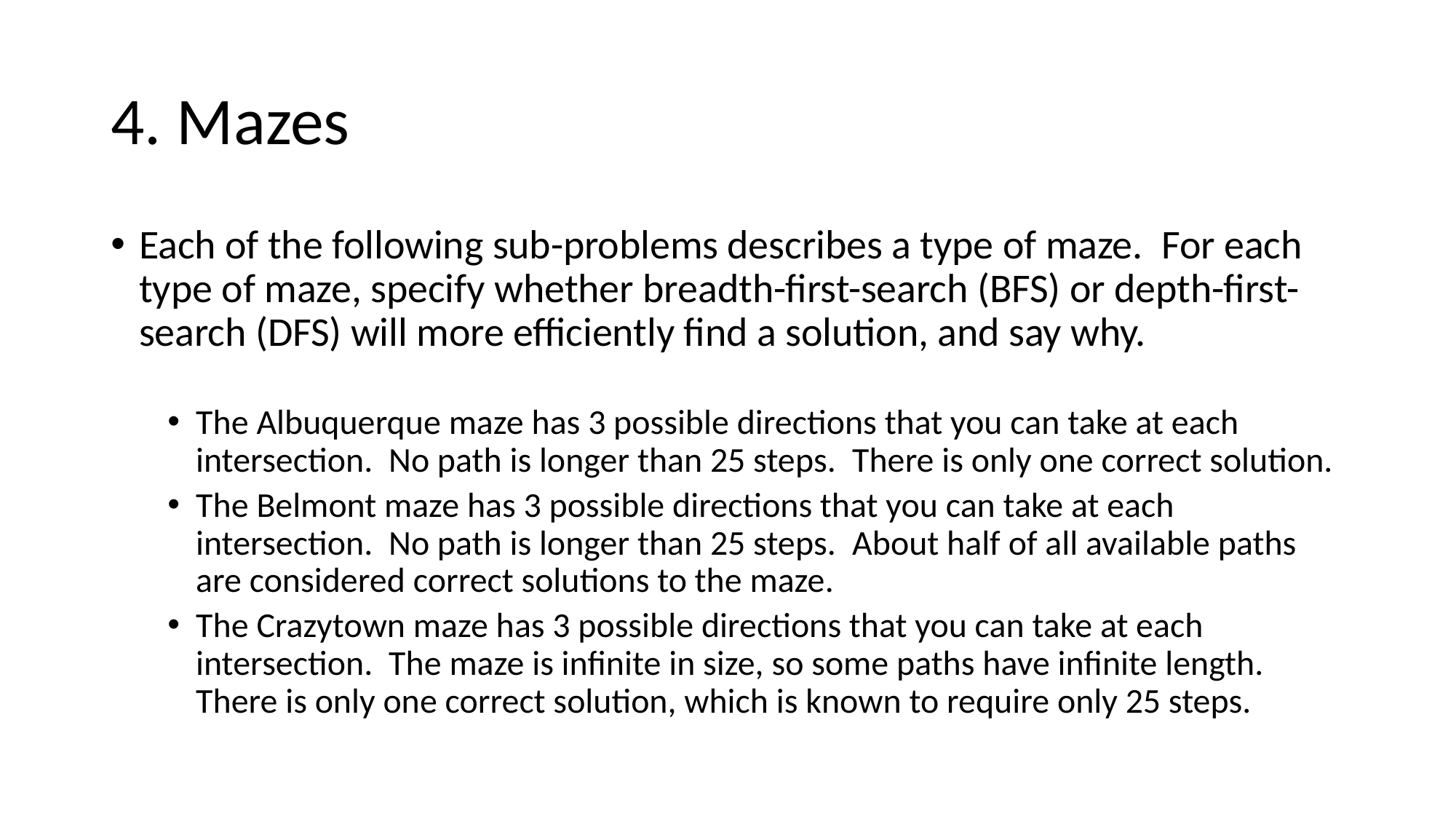

# 4. Mazes
Each of the following sub-problems describes a type of maze.  For each type of maze, specify whether breadth-first-search (BFS) or depth-first-search (DFS) will more efficiently find a solution, and say why.
The Albuquerque maze has 3 possible directions that you can take at each intersection.  No path is longer than 25 steps.  There is only one correct solution.
The Belmont maze has 3 possible directions that you can take at each intersection.  No path is longer than 25 steps.  About half of all available paths are considered correct solutions to the maze.
The Crazytown maze has 3 possible directions that you can take at each intersection.  The maze is infinite in size, so some paths have infinite length.  There is only one correct solution, which is known to require only 25 steps.